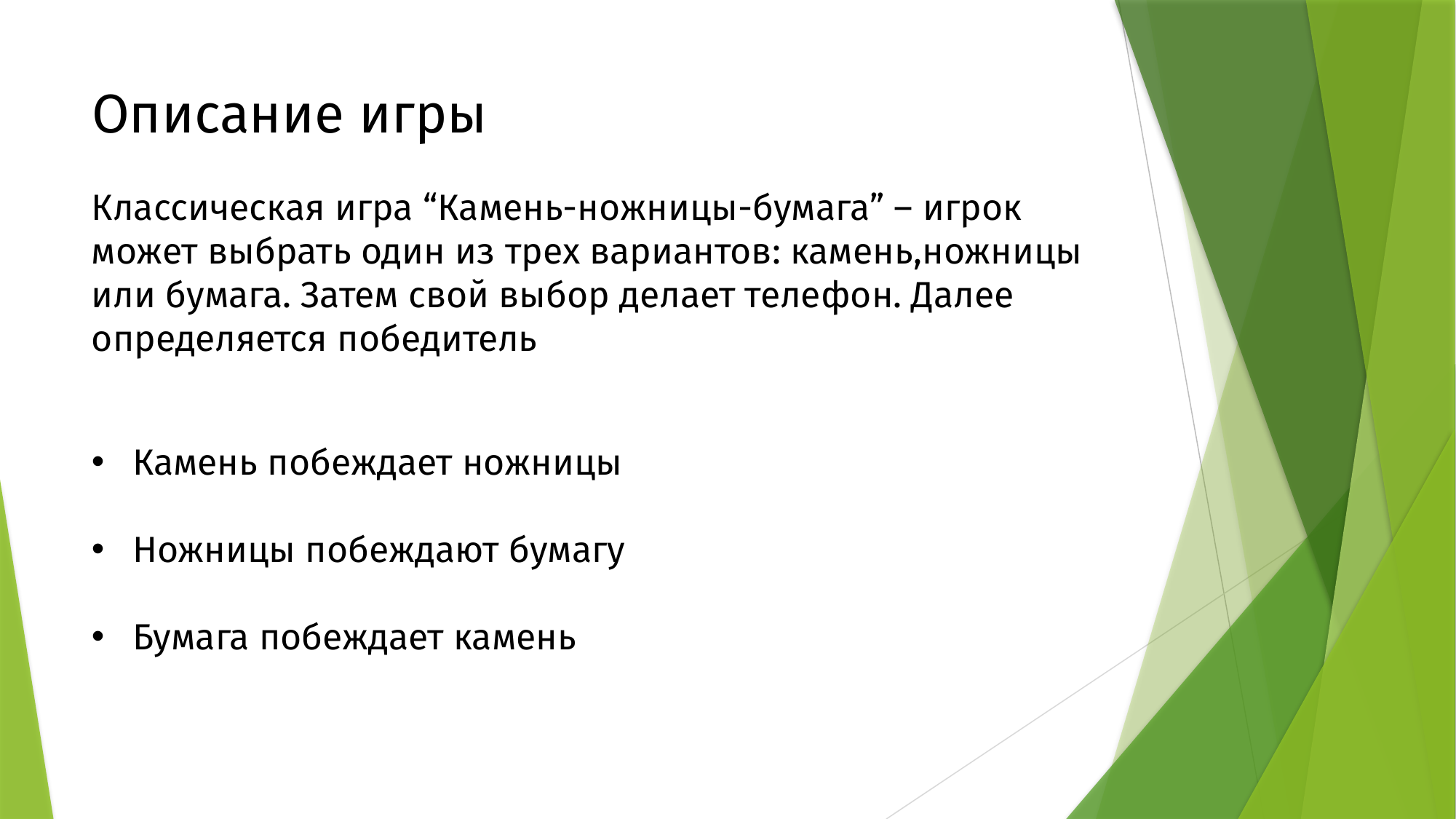

# Описание игры
Классическая игра “Камень-ножницы-бумага” – игрок может выбрать один из трех вариантов: камень,ножницы или бумага. Затем свой выбор делает телефон. Далее определяется победитель

Камень побеждает ножницы

Ножницы побеждают бумагу

Бумага побеждает камень